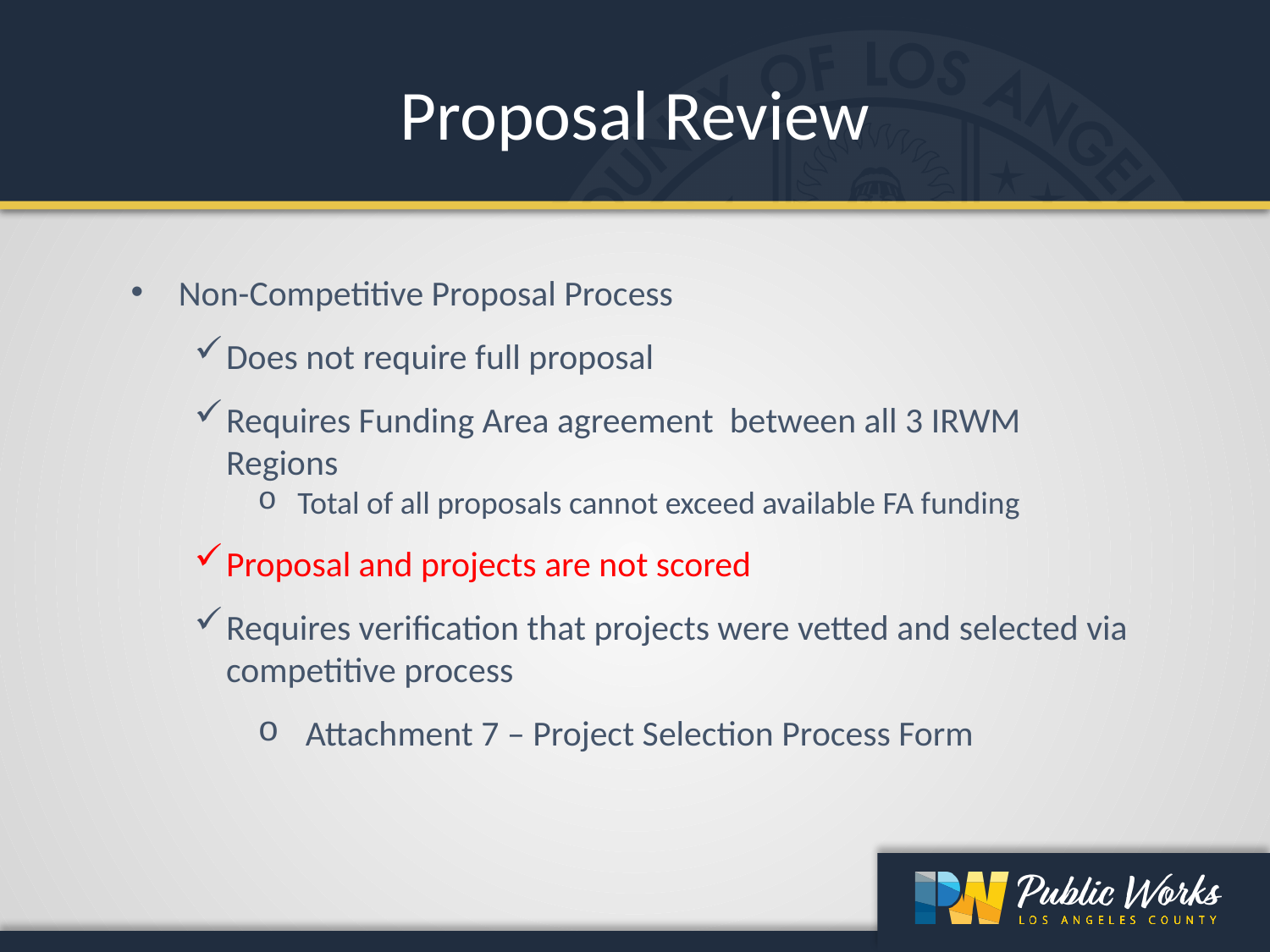

Proposal Review

Non-Competitive Proposal Process

Does not require full proposal

Requires Funding Area agreement  between all 3 IRWM Regions
Total of all proposals cannot exceed available FA funding

Proposal and projects are not scored

Requires verification that projects were vetted and selected via competitive process

Attachment 7 – Project Selection Process Form